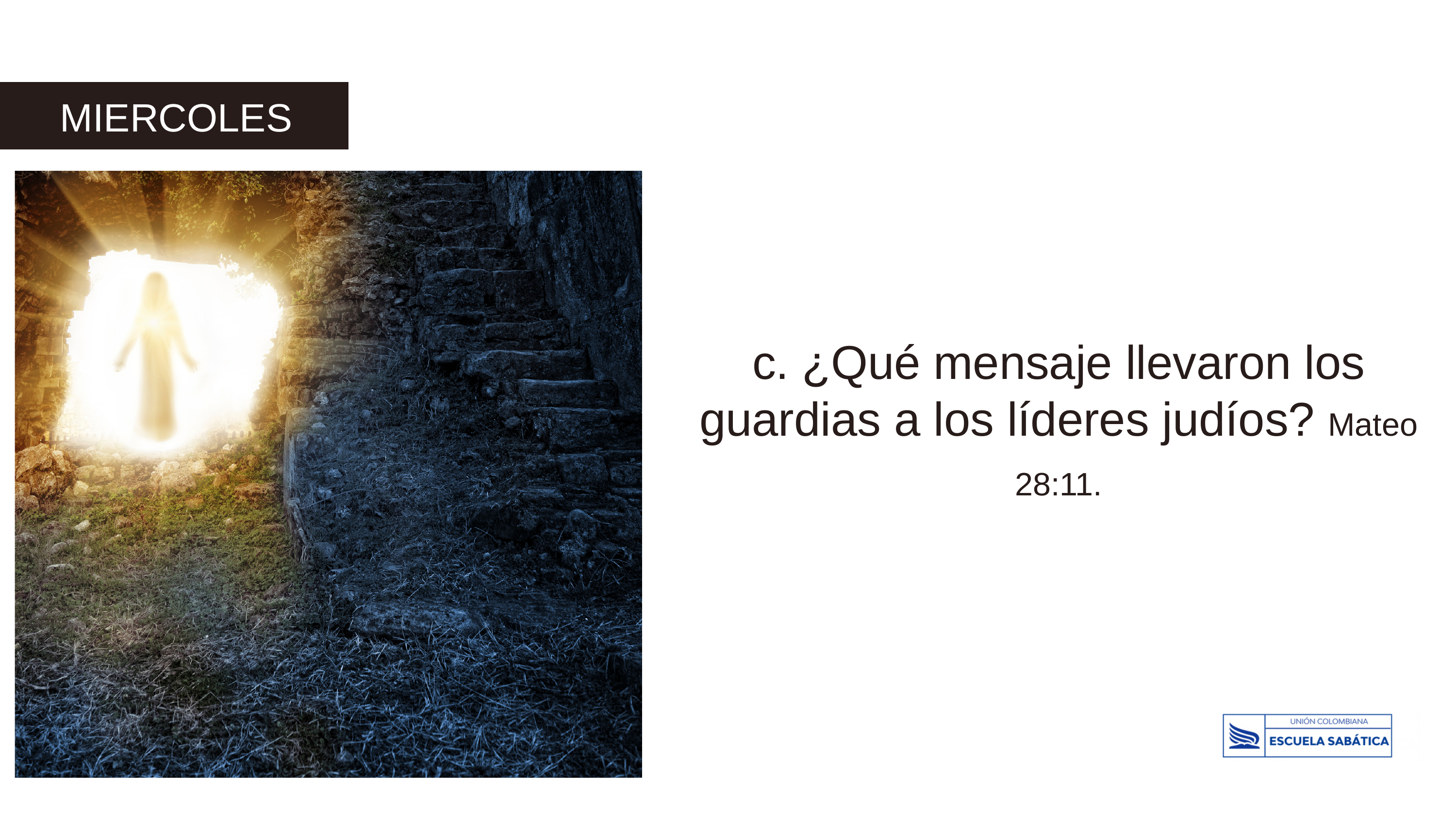

MIERCOLES

c. ¿Qué mensaje llevaron los guardias a los líderes judíos? Mateo 28:11.